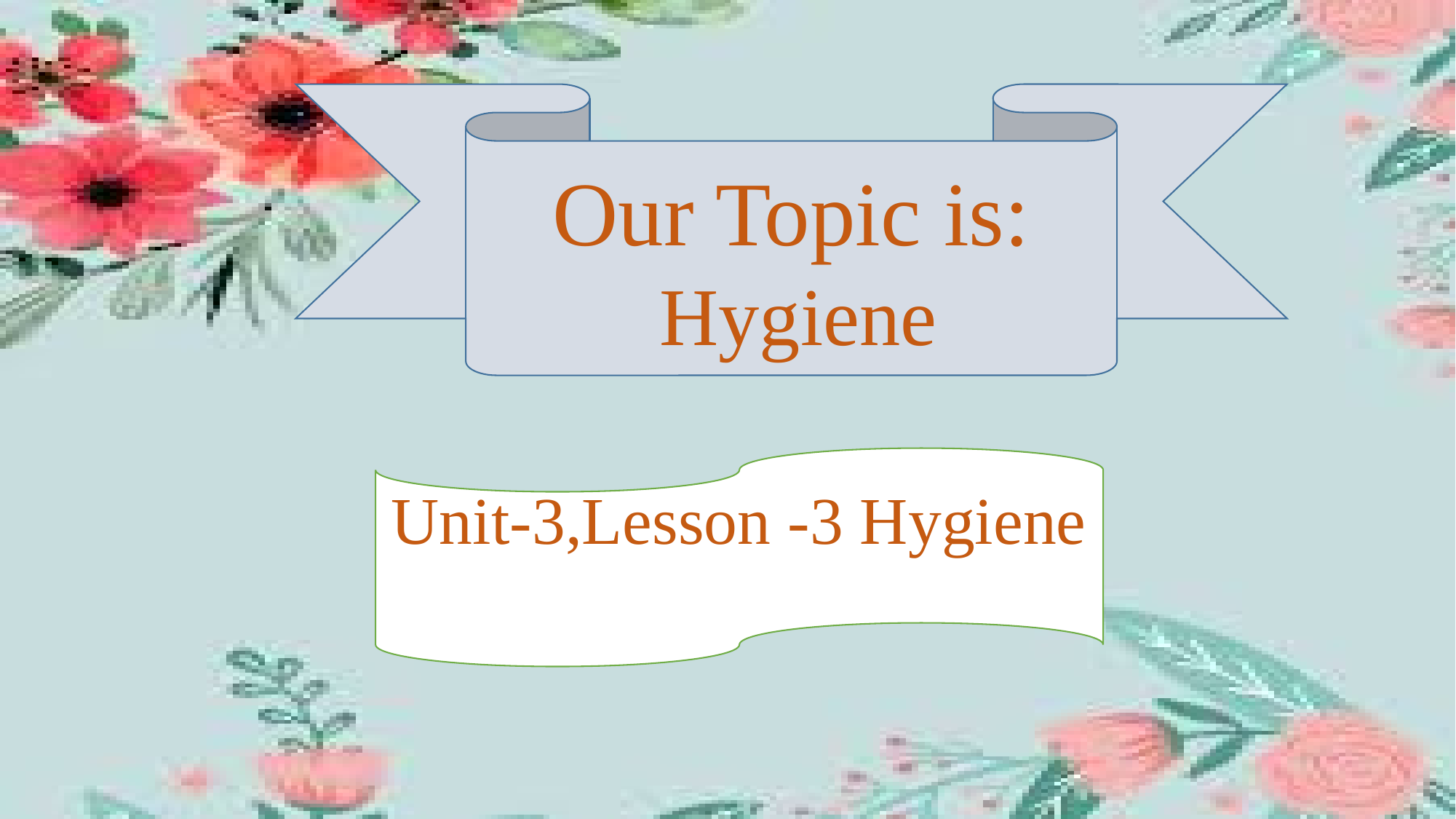

Our Topic is:
 Hygiene
Unit-3,Lesson -3 Hygiene